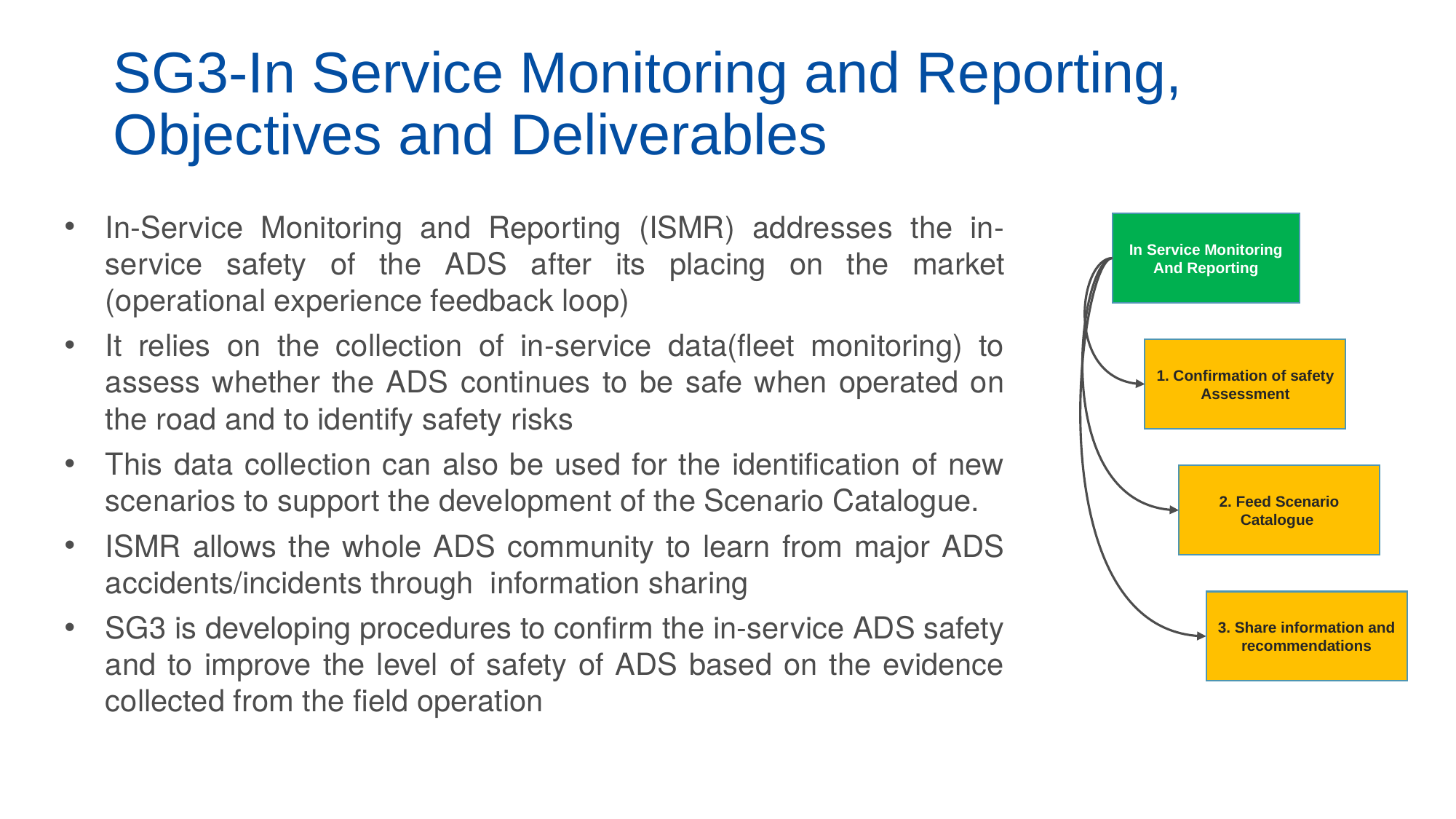

# SG3-In Service Monitoring and Reporting, Objectives and Deliverables
In-Service Monitoring and Reporting (ISMR) addresses the in-service safety of the ADS after its placing on the market (operational experience feedback loop)
It relies on the collection of in-service data(fleet monitoring) to assess whether the ADS continues to be safe when operated on the road and to identify safety risks
This data collection can also be used for the identification of new scenarios to support the development of the Scenario Catalogue.
ISMR allows the whole ADS community to learn from major ADS accidents/incidents through  information sharing
SG3 is developing procedures to confirm the in-service ADS safety and to improve the level of safety of ADS based on the evidence collected from the field operation
In Service Monitoring And Reporting
1. Confirmation of safety Assessment
2. Feed Scenario Catalogue
3. Share information and recommendations